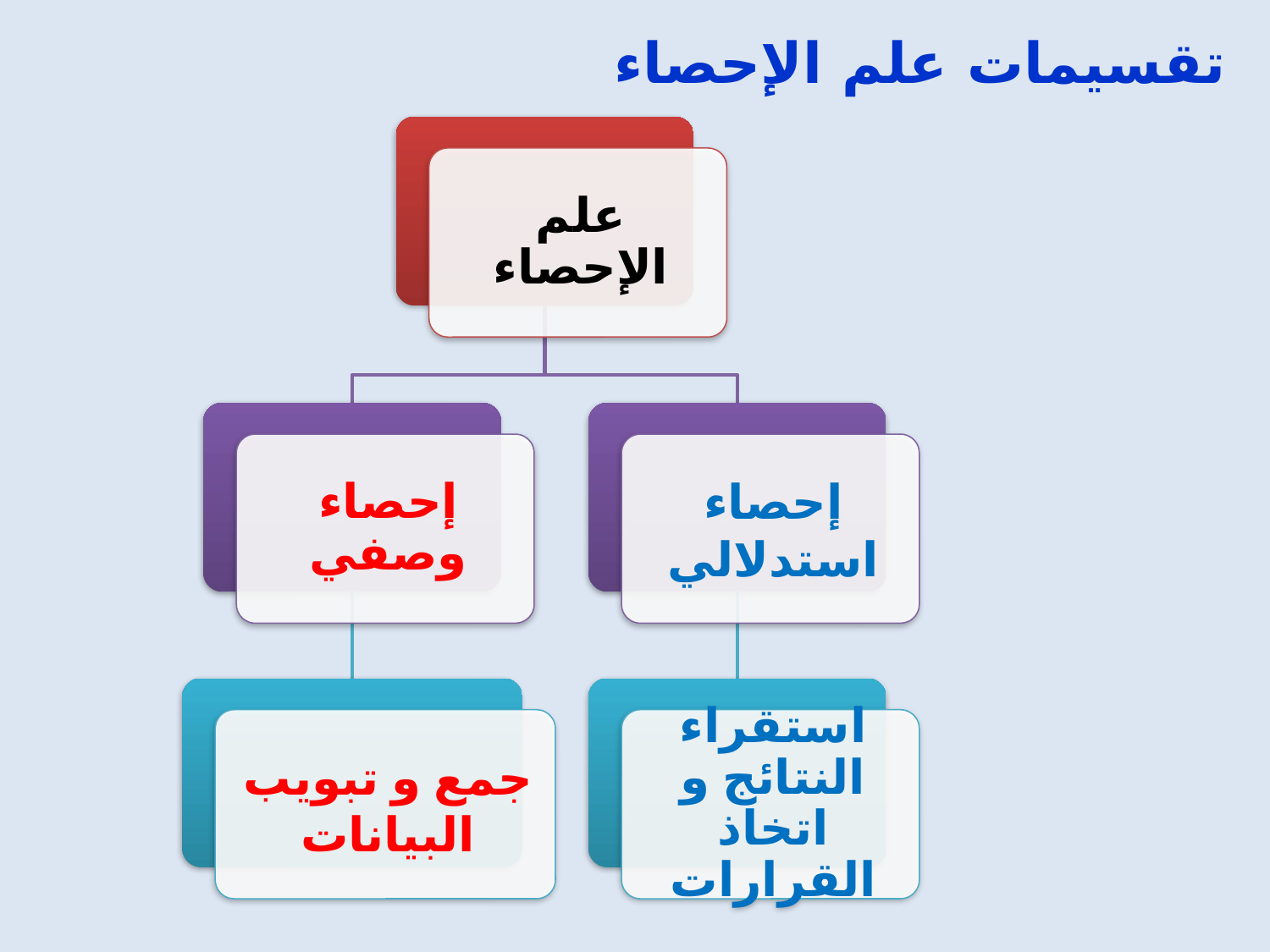

تقسيمات علم الإحصاء
علم الإحصاء
إحصاء وصفي
جمع و تبويب البيانات
إحصاء استدلالي
استقراء النتائج و اتخاذ القرارات